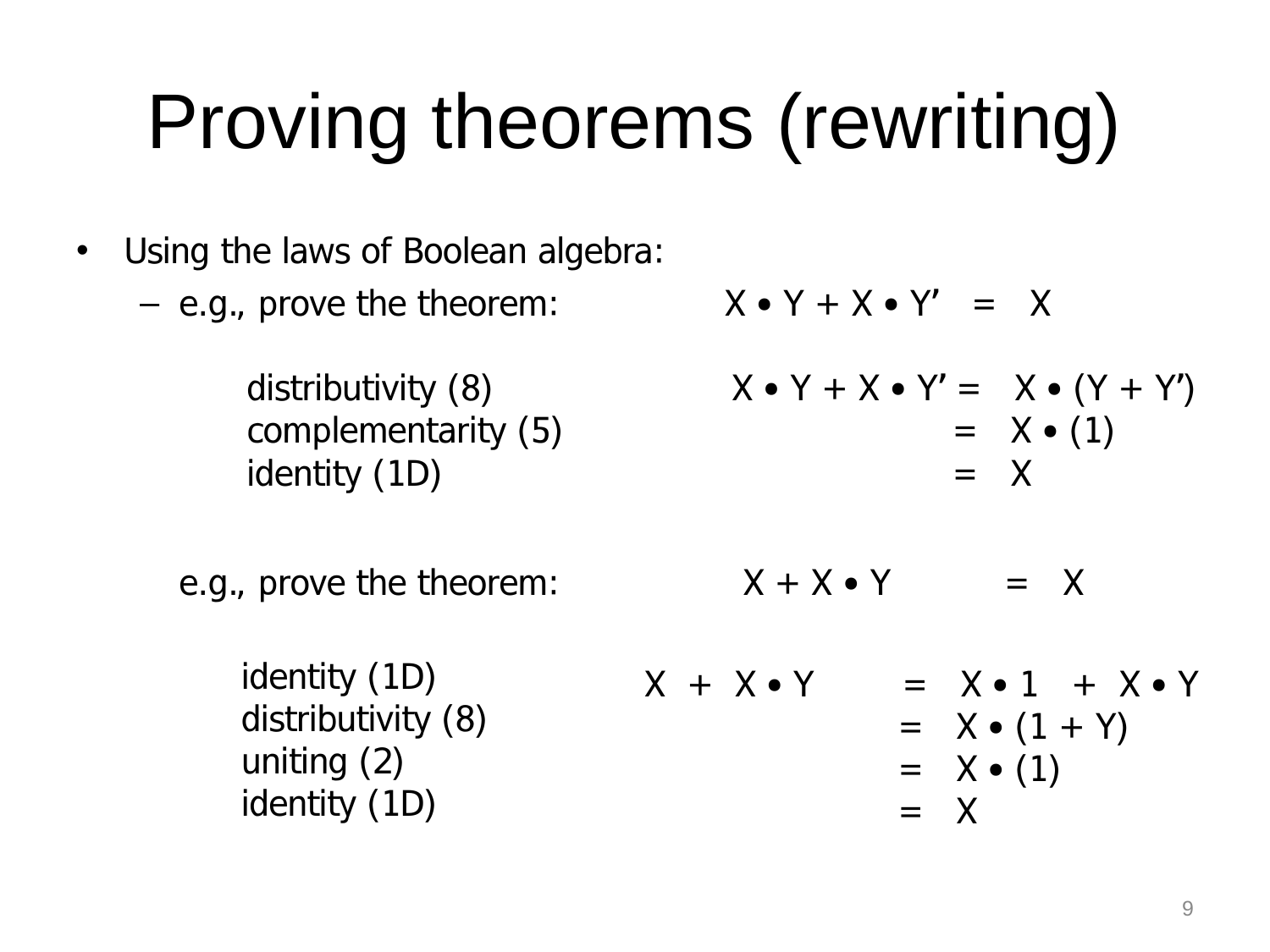

# Proving theorems (rewriting)
Using the laws of Boolean algebra:
e.g., prove the theorem:               X • Y + X • Y’ 	=   X
e.g., prove the theorem: 	X + X • Y 	   =   X
distributivity (8)
complementarity (5)
identity (1D)
X • Y + X • Y’ =   X • (Y + Y’)
                    =   X • (1)
                    =   X
identity (1D)
distributivity (8)
uniting (2)
identity (1D)
X  +  X • Y        =   X • 1   +  X • Y
                       =   X • (1 + Y)
                       =   X • (1)
                       =   X
9